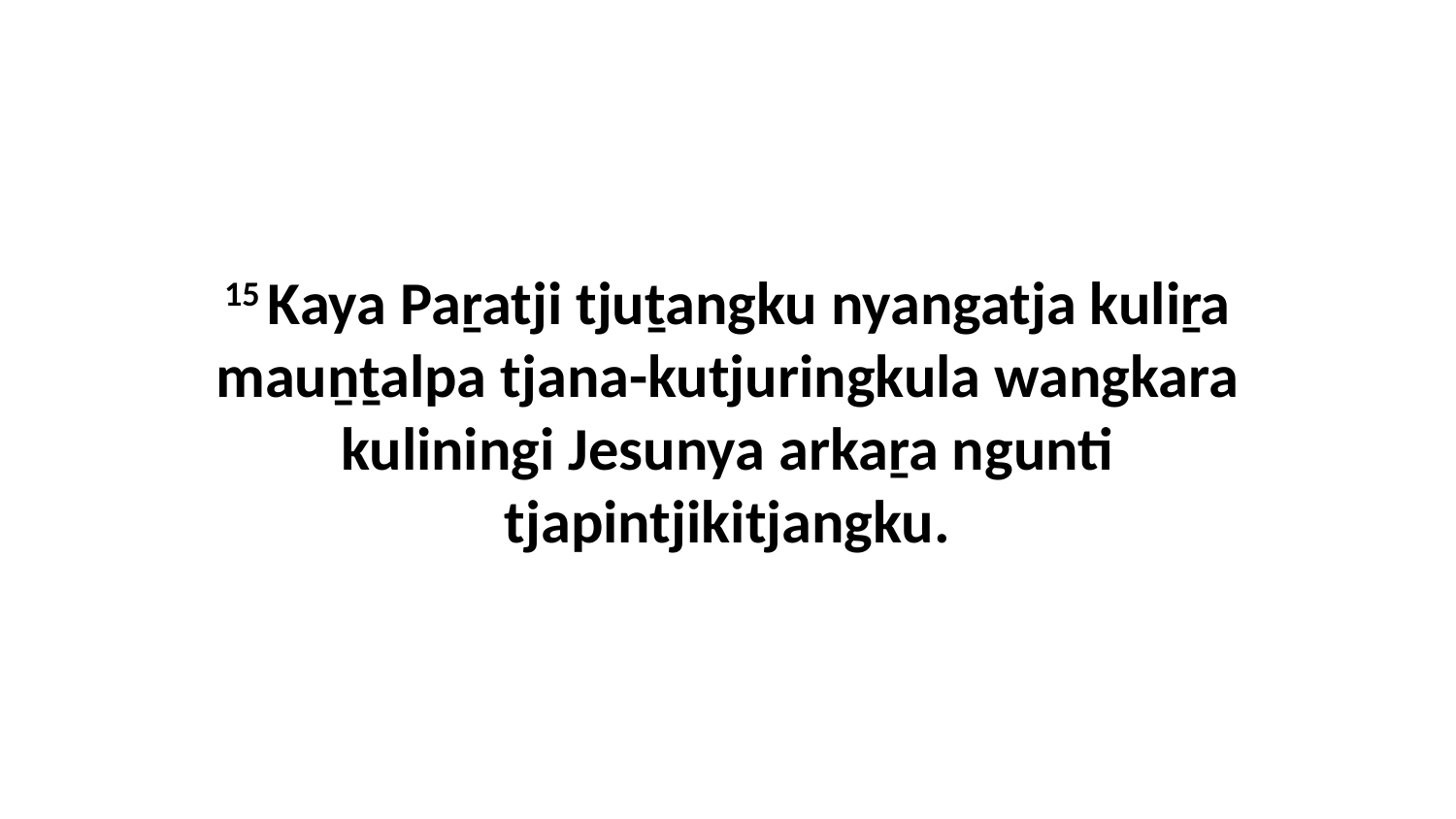

15 Kaya Paṟatji tjuṯangku nyangatja kuliṟa mauṉṯalpa tjana-kutjuringkula wangkara kuliningi Jesunya arkaṟa ngunti tjapintjikitjangku.